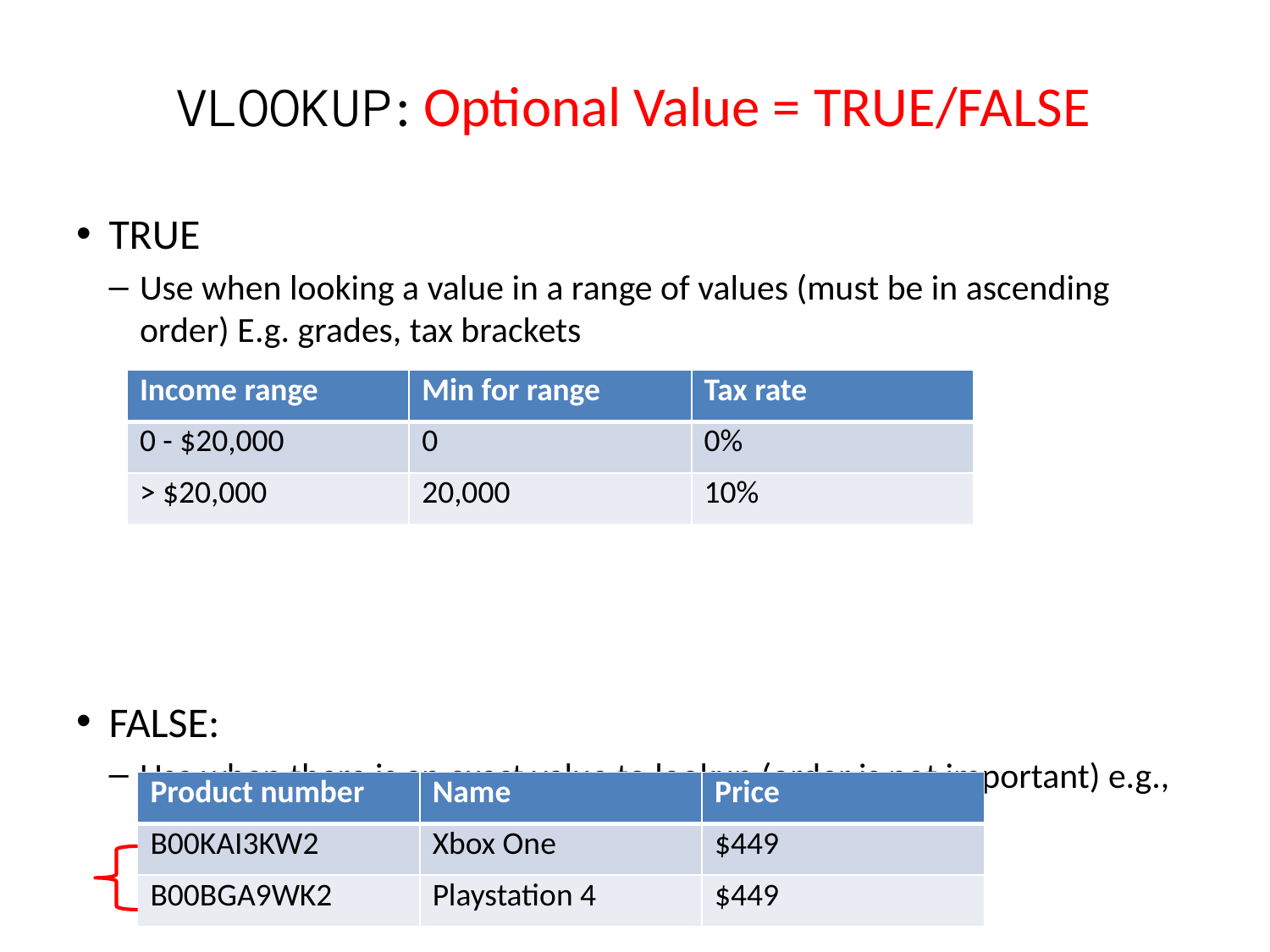

# VLOOKUP: Optional Value = TRUE/FALSE
TRUE
Use when looking a value in a range of values (must be in ascending order) E.g. grades, tax brackets

FALSE:
Use when there is an exact value to lookup (order is not important) e.g., SIN numbers, product ID number
| Income range | Min for range | Tax rate |
| --- | --- | --- |
| 0 - $20,000 | 0 | 0% |
| > $20,000 | 20,000 | 10% |
| Product number | Name | Price |
| --- | --- | --- |
| B00KAI3KW2 | Xbox One | $449 |
| B00BGA9WK2 | Playstation 4 | $449 |